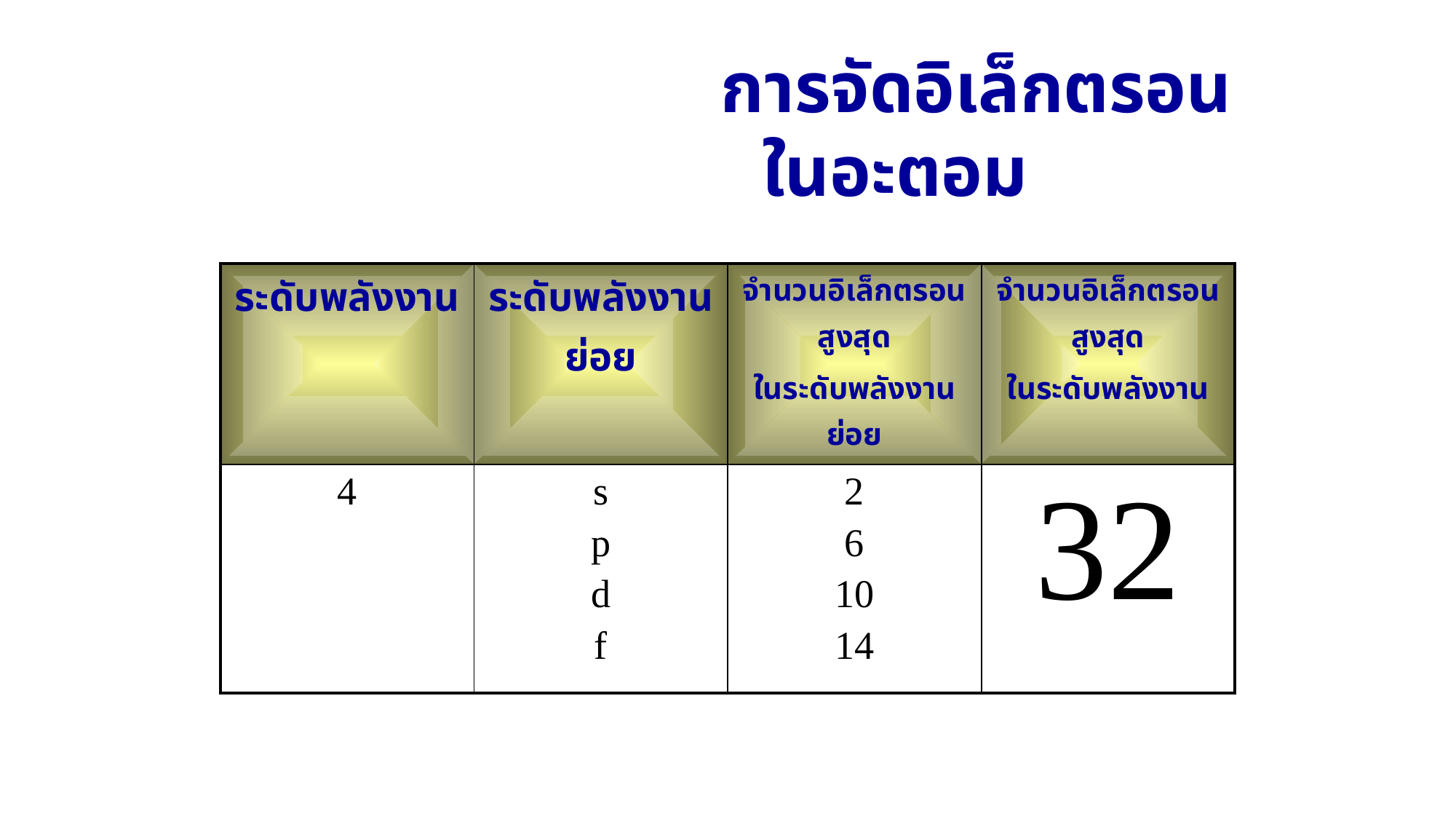

การจัดอิเล็กตรอนในอะตอม
| ระดับพลังงาน | ระดับพลังงานย่อย | จำนวนอิเล็กตรอนสูงสุด ในระดับพลังงานย่อย | จำนวนอิเล็กตรอนสูงสุด ในระดับพลังงาน |
| --- | --- | --- | --- |
| 4 | s p d f | 2 6 10 14 | 32 |